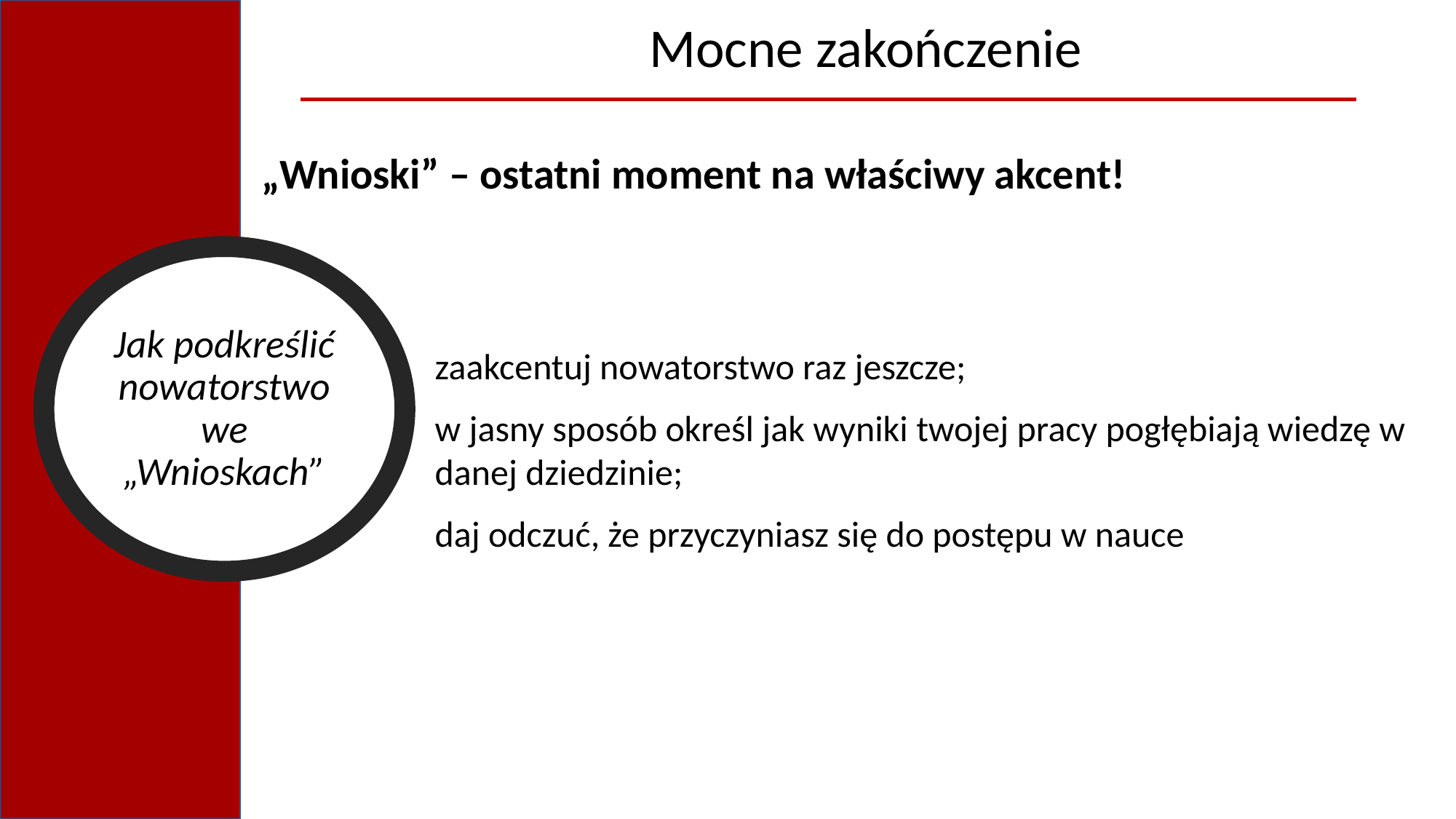

Mocne zakończenie
„Wnioski” – ostatni moment na właściwy akcent!
Jak podkreślić nowatorstwo we „Wnioskach”
zaakcentuj nowatorstwo raz jeszcze;
w jasny sposób określ jak wyniki twojej pracy pogłębiają wiedzę w danej dziedzinie;
daj odczuć, że przyczyniasz się do postępu w nauce